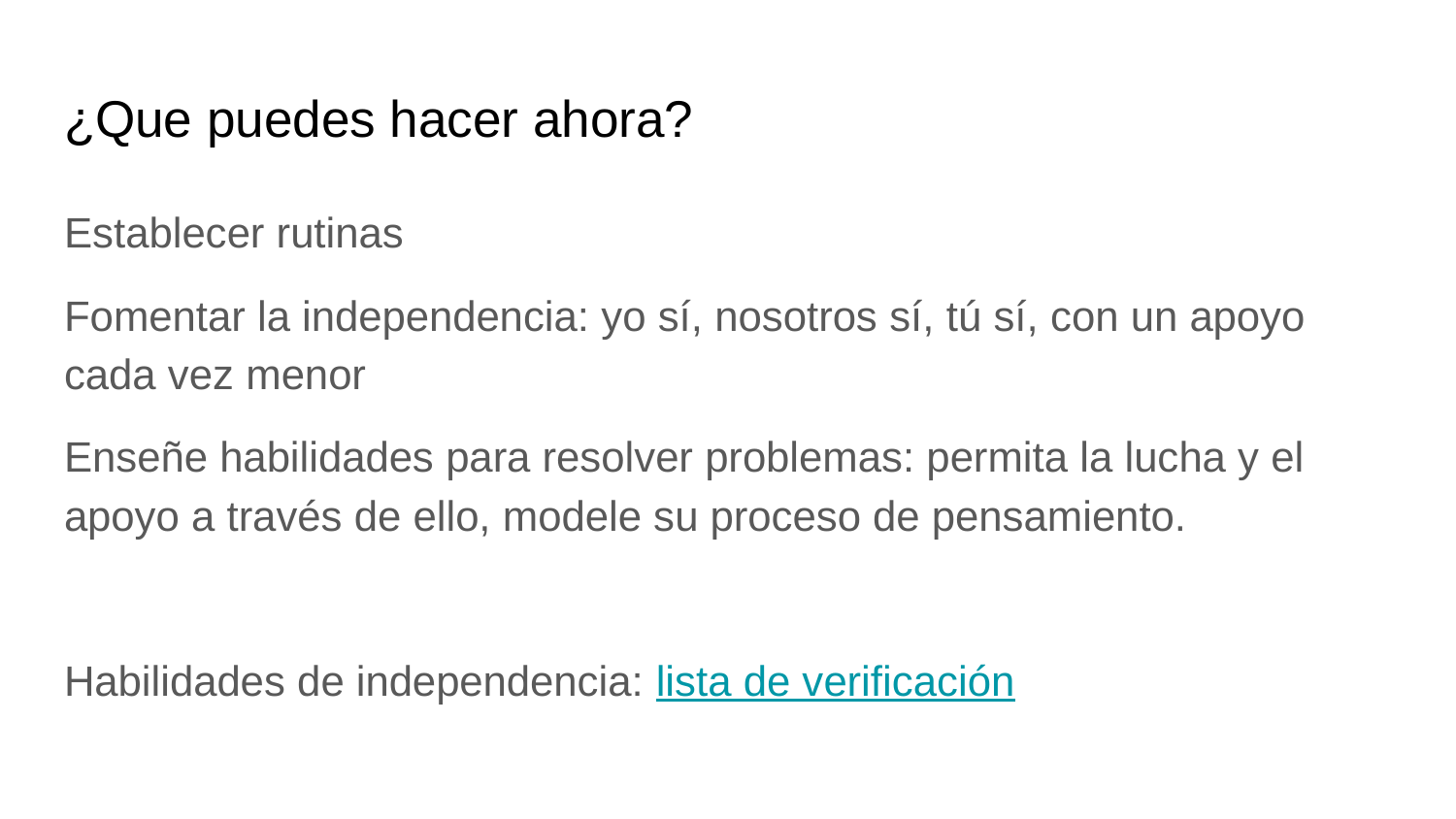

# ¿Que puedes hacer ahora?
Establecer rutinas
Fomentar la independencia: yo sí, nosotros sí, tú sí, con un apoyo cada vez menor
Enseñe habilidades para resolver problemas: permita la lucha y el apoyo a través de ello, modele su proceso de pensamiento.

Habilidades de independencia: lista de verificación